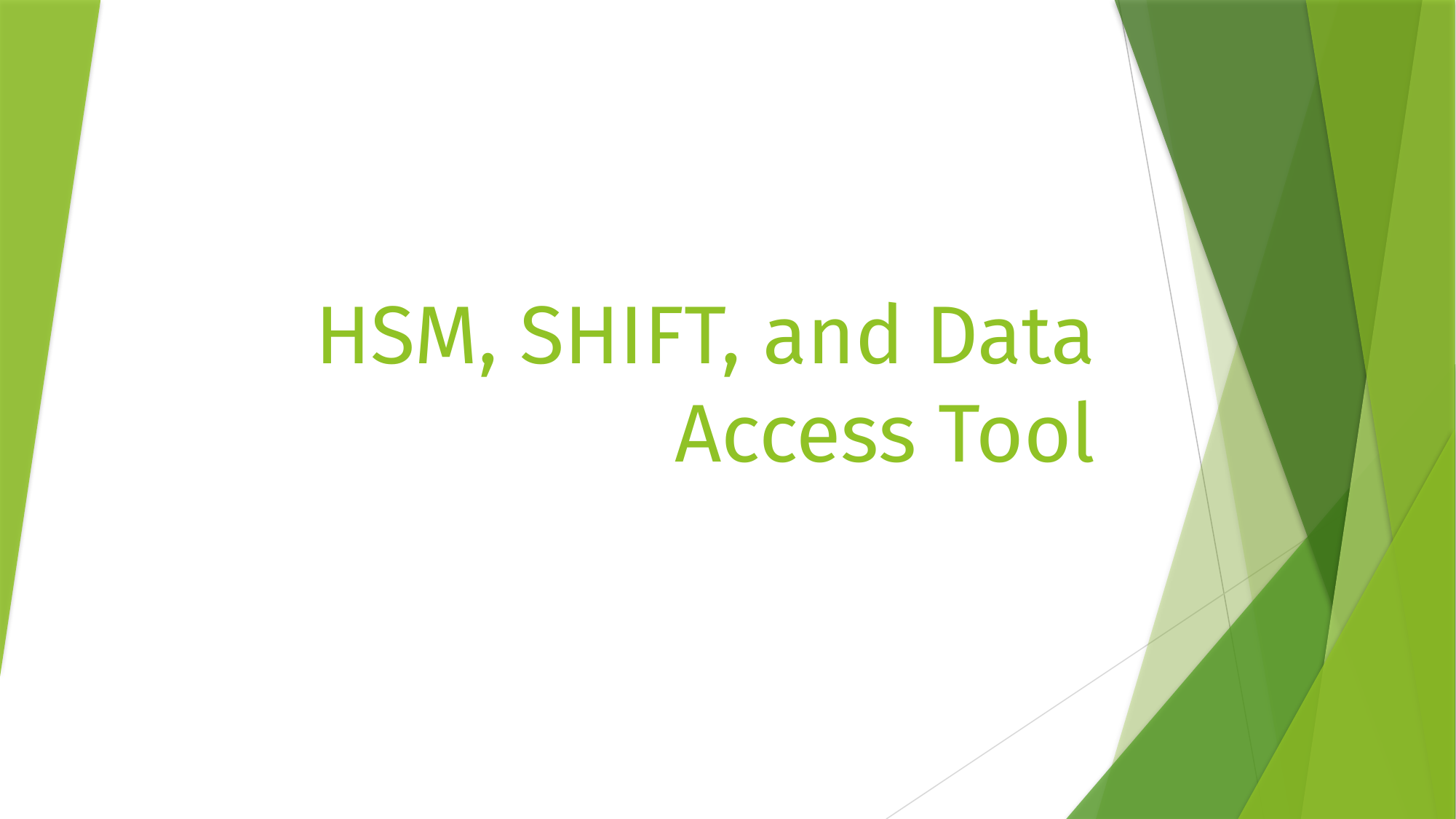

# HSM, SHIFT, and Data Access Tool